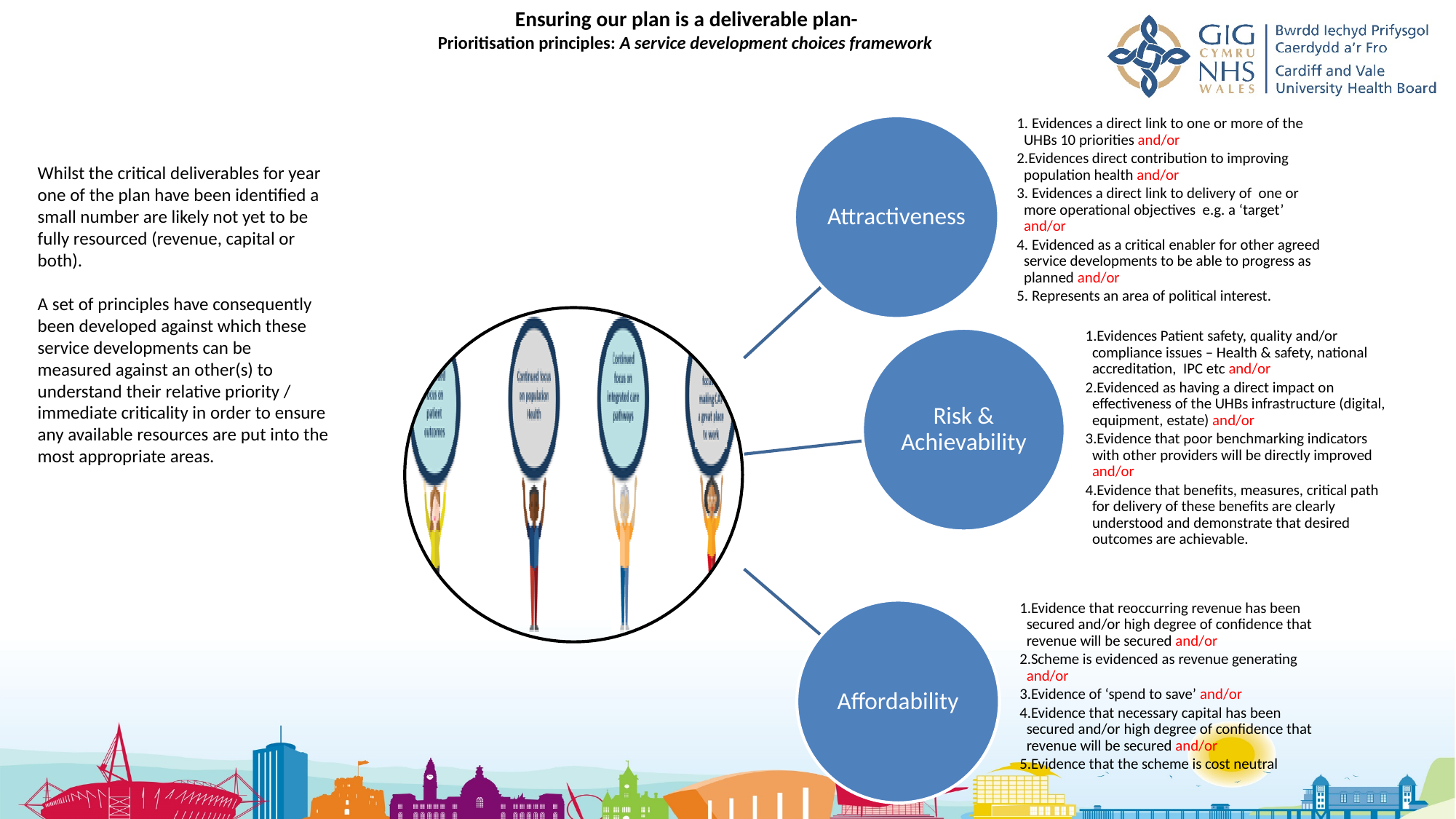

# Ensuring our plan is a deliverable plan- Prioritisation principles: A service development choices framework
Attractiveness
 Evidences a direct link to one or more of the UHBs 10 priorities and/or
Evidences direct contribution to improving population health and/or
 Evidences a direct link to delivery of  one or more operational objectives  e.g. a ‘target’ and/or
 Evidenced as a critical enabler for other agreed service developments to be able to progress as planned and/or
 Represents an area of political interest.

Risk & Achievability
Evidences Patient safety, quality and/or compliance issues – Health & safety, national accreditation,  IPC etc and/or
Evidenced as having a direct impact on effectiveness of the UHBs infrastructure (digital, equipment, estate) and/or
Evidence that poor benchmarking indicators with other providers will be directly improved and/or
Evidence that benefits, measures, critical path for delivery of these benefits are clearly understood and demonstrate that desired outcomes are achievable.

Affordability
Evidence that reoccurring revenue has been secured and/or high degree of confidence that revenue will be secured and/or
Scheme is evidenced as revenue generating and/or
Evidence of ‘spend to save’ and/or
Evidence that necessary capital has been secured and/or high degree of confidence that revenue will be secured and/or
Evidence that the scheme is cost neutral
Whilst the critical deliverables for year one of the plan have been identified a small number are likely not yet to be fully resourced (revenue, capital or both).

A set of principles have consequently been developed against which these service developments can be measured against an other(s) to understand their relative priority / immediate criticality in order to ensure any available resources are put into the most appropriate areas.